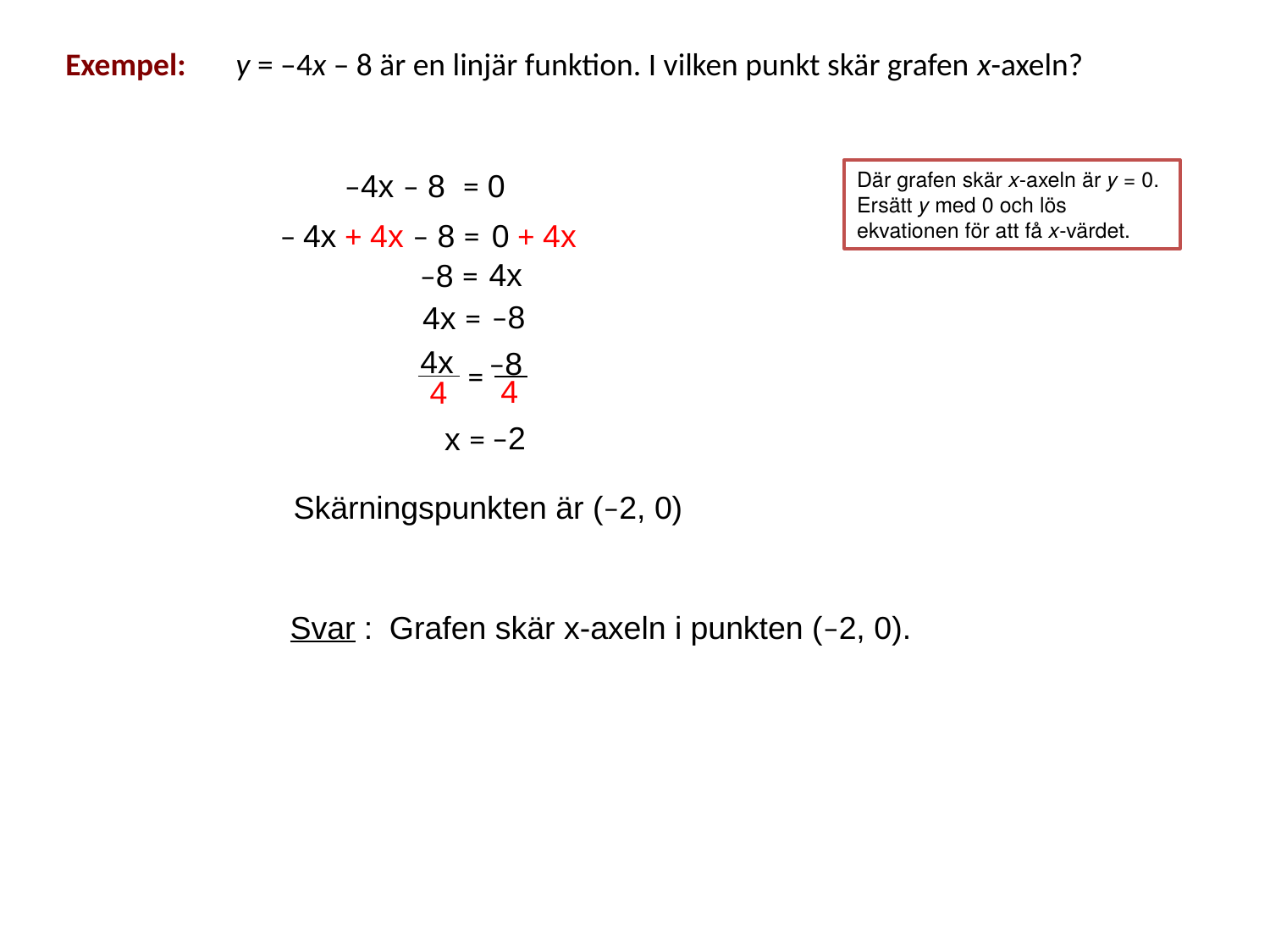

Exempel:
y = –4x – 8 är en linjär funktion. I vilken punkt skär grafen x-axeln?
–4x – 8  =
0
Där grafen skär x-axeln är y = 0. Ersätt y med 0 och lös ekvationen för att få x-värdet.
– 4x + 4x – 8 =
0 + 4x
4x
–8 =
–8
4x =
  4x
=
  4
–8
4
–2
x =
Skärningspunkten är (–2, 0)
Svar :
Grafen skär x-axeln i punkten (–2, 0).